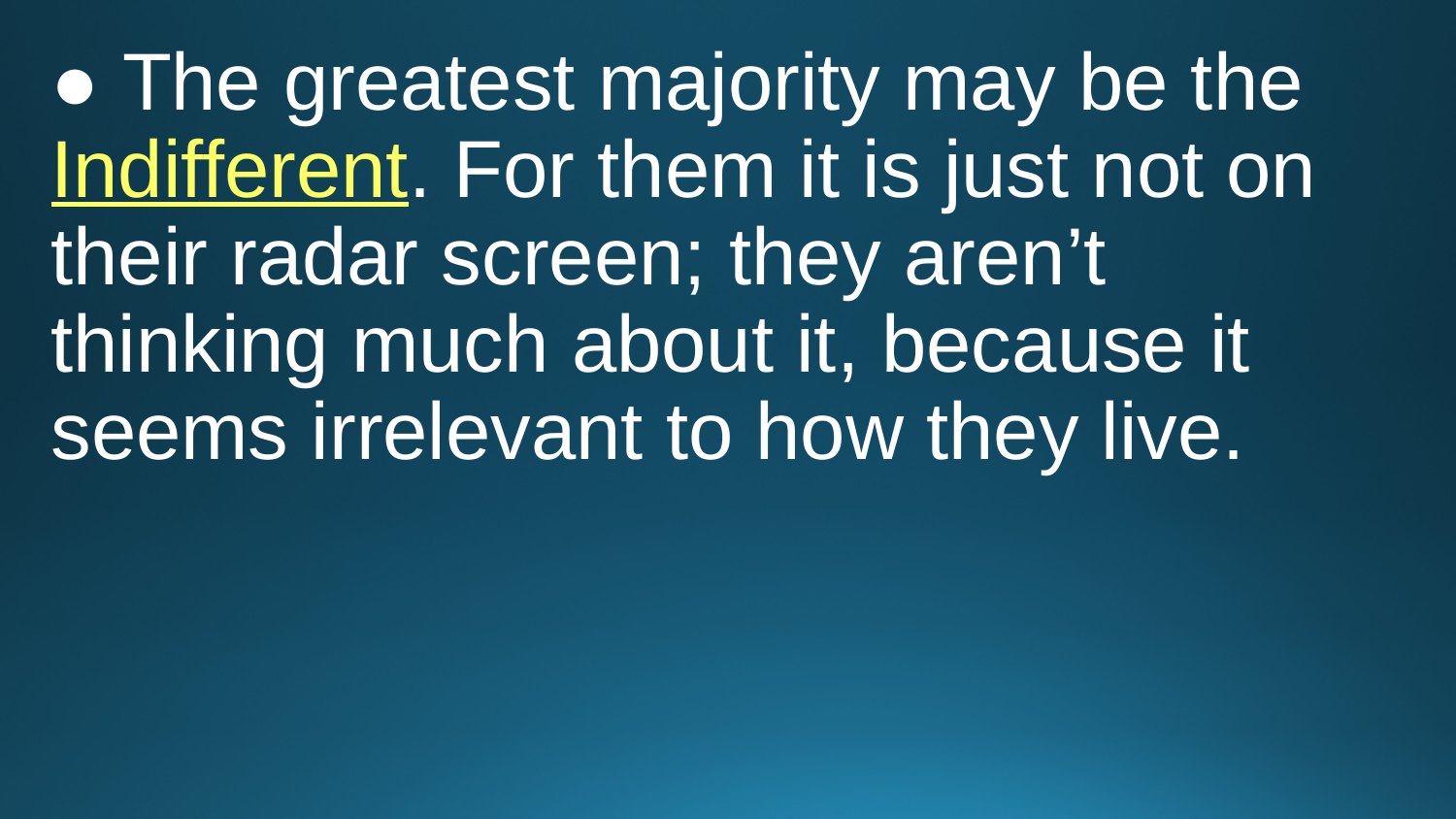

● The greatest majority may be the Indifferent. For them it is just not on their radar screen; they aren’t thinking much about it, because it seems irrelevant to how they live.